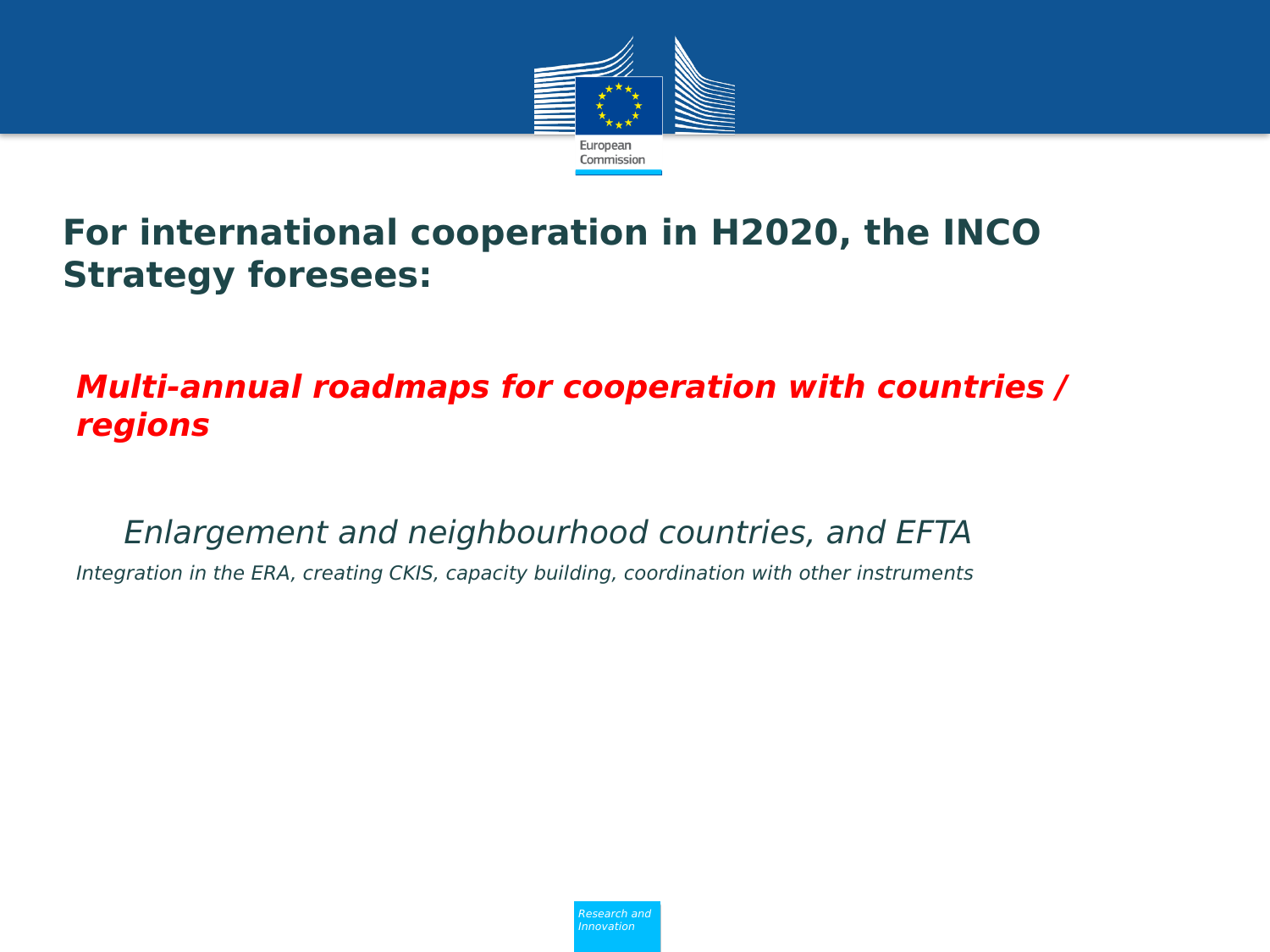

# For international cooperation in H2020, the INCO Strategy foresees:
Multi-annual roadmaps for cooperation with countries / regions

Enlargement and neighbourhood countries, and EFTA
Integration in the ERA, creating CKIS, capacity building, coordination with other instruments